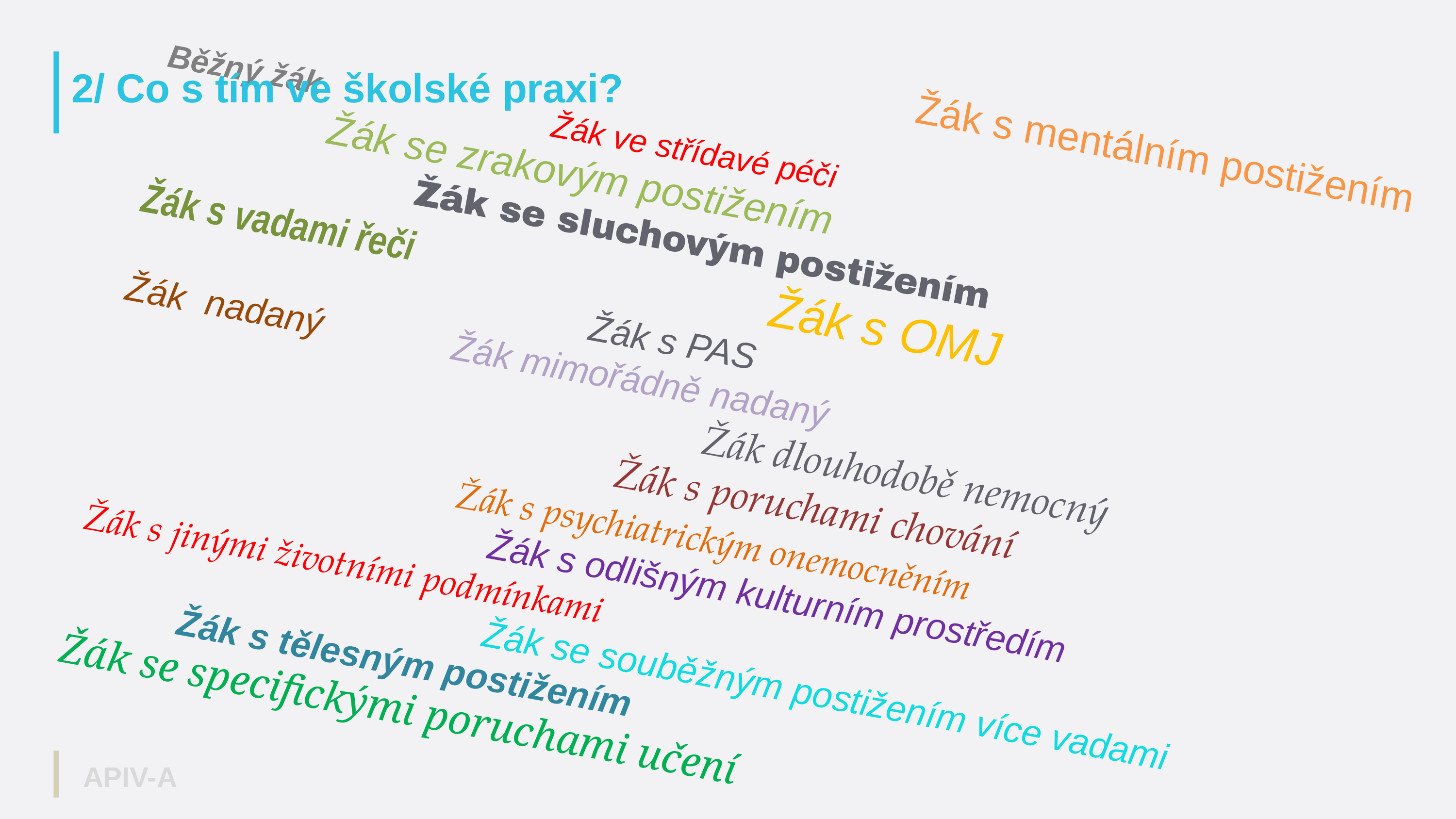

Žák s mentálním postižením

Běžný žák                          Žák ve střídavé péči                                                                                   Žák se zrakovým postižením
                      Žák se sluchovým postižením
Žák s vadami řeči                                Žák s OMJ
                                              Žák s PAS
Žák  nadaný             Žák mimořádně nadaný
                                                           Žák dlouhodobě nemocný                                                                            Žák s poruchami chování
                                    Žák s psychiatrickým onemocněním
                                        Žák s odlišným kulturním prostředím
Žák s jinými životními podmínkami
                                         Žák se souběžným postižením více vadami
           Žák s tělesným postižením
Žák se specifickými poruchami učení
2/ Co s tím ve školské praxi?